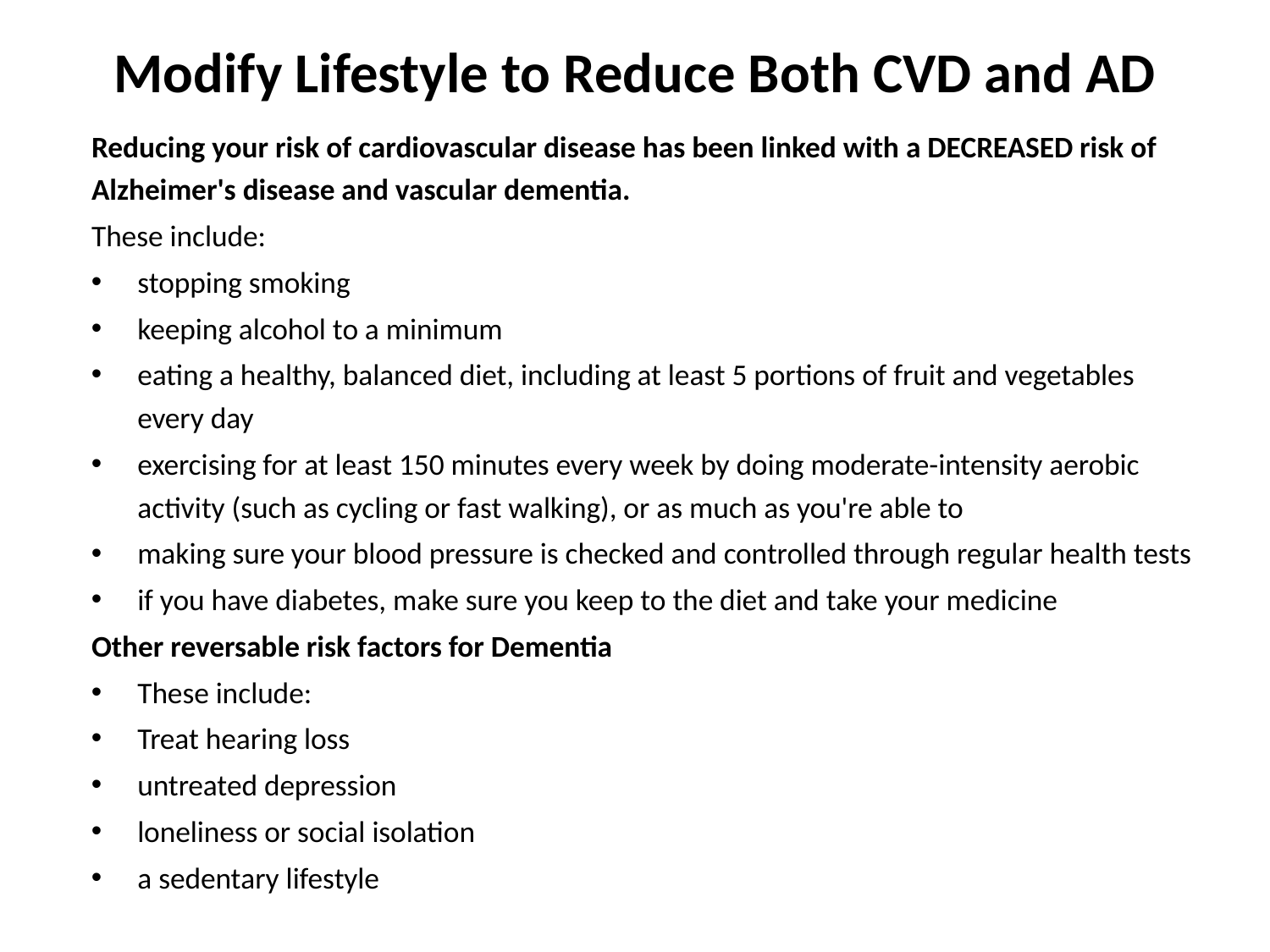

# Modify Lifestyle to Reduce Both CVD and AD
Reducing your risk of cardiovascular disease has been linked with a DECREASED risk of Alzheimer's disease and vascular dementia.
These include:
stopping smoking
keeping alcohol to a minimum
eating a healthy, balanced diet, including at least 5 portions of fruit and vegetables every day
exercising for at least 150 minutes every week by doing moderate-intensity aerobic activity (such as cycling or fast walking), or as much as you're able to
making sure your blood pressure is checked and controlled through regular health tests
if you have diabetes, make sure you keep to the diet and take your medicine
Other reversable risk factors for Dementia
These include:
Treat hearing loss
untreated depression
loneliness or social isolation
a sedentary lifestyle